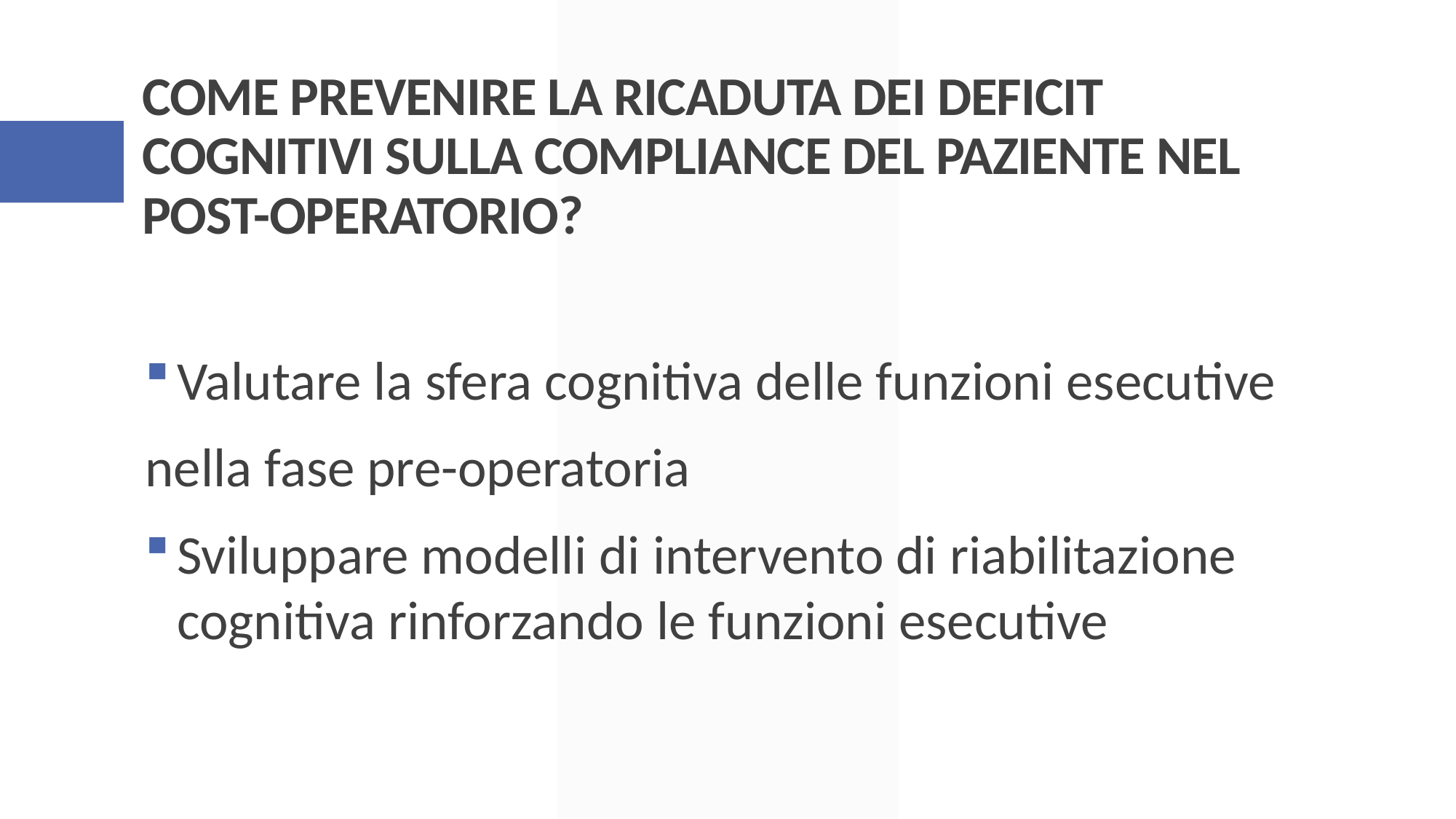

# COME PREVENIRE LA RICADUTA DEI DEFICIT COGNITIVI SULLA COMPLIANCE DEL PAZIENTE NEL POST-OPERATORIO?

Valutare la sfera cognitiva delle funzioni esecutive
nella fase pre-operatoria
Sviluppare modelli di intervento di riabilitazione cognitiva rinforzando le funzioni esecutive